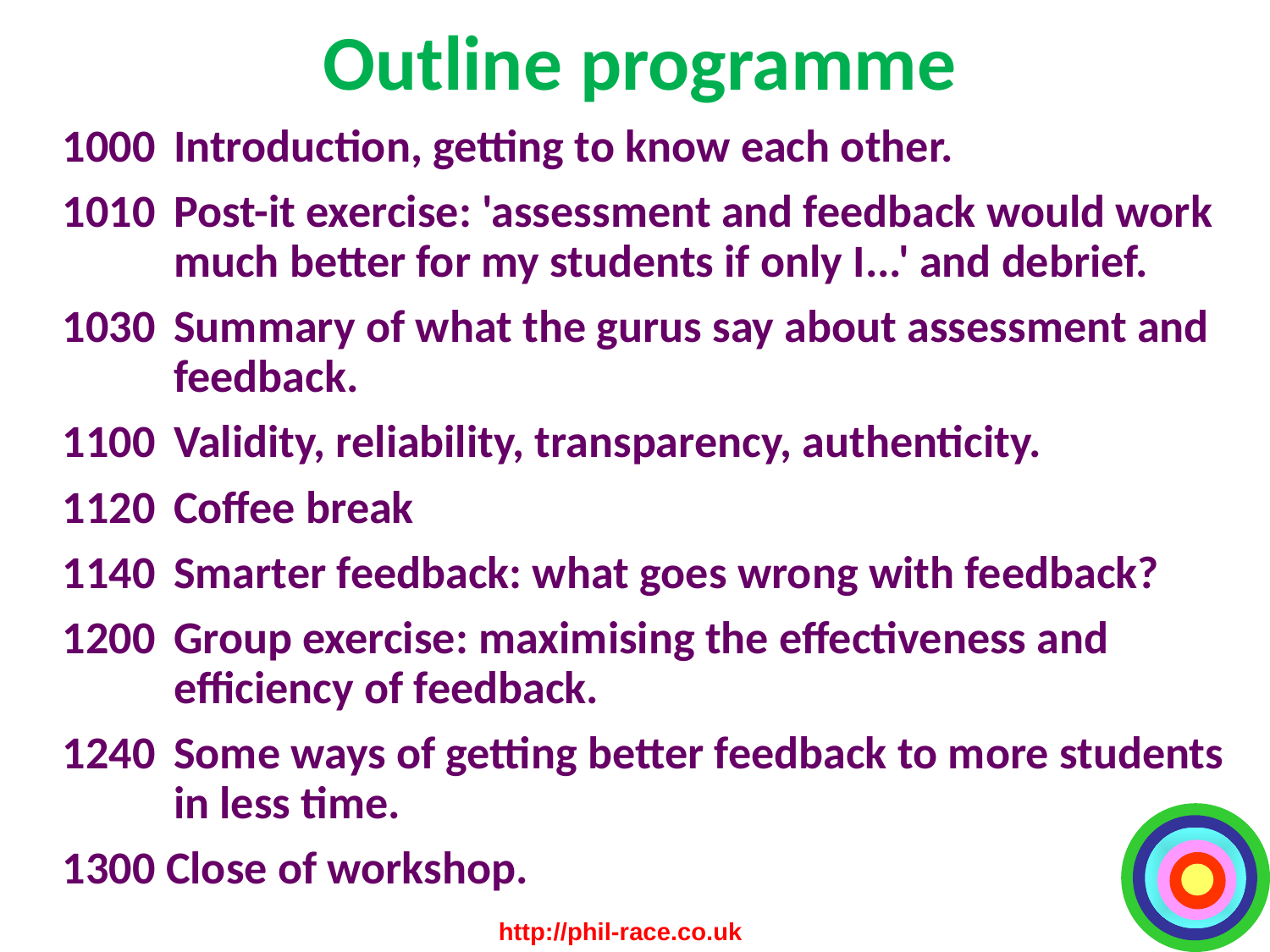

# Outline programme
1000 	Introduction, getting to know each other.
1010 	Post-it exercise: 'assessment and feedback would work much better for my students if only I...' and debrief.
1030 	Summary of what the gurus say about assessment and feedback.
1100 	Validity, reliability, transparency, authenticity.
1120 	Coffee break
1140 	Smarter feedback: what goes wrong with feedback?
1200 	Group exercise: maximising the effectiveness and efficiency of feedback.
1240 	Some ways of getting better feedback to more students in less time.
1300 Close of workshop.